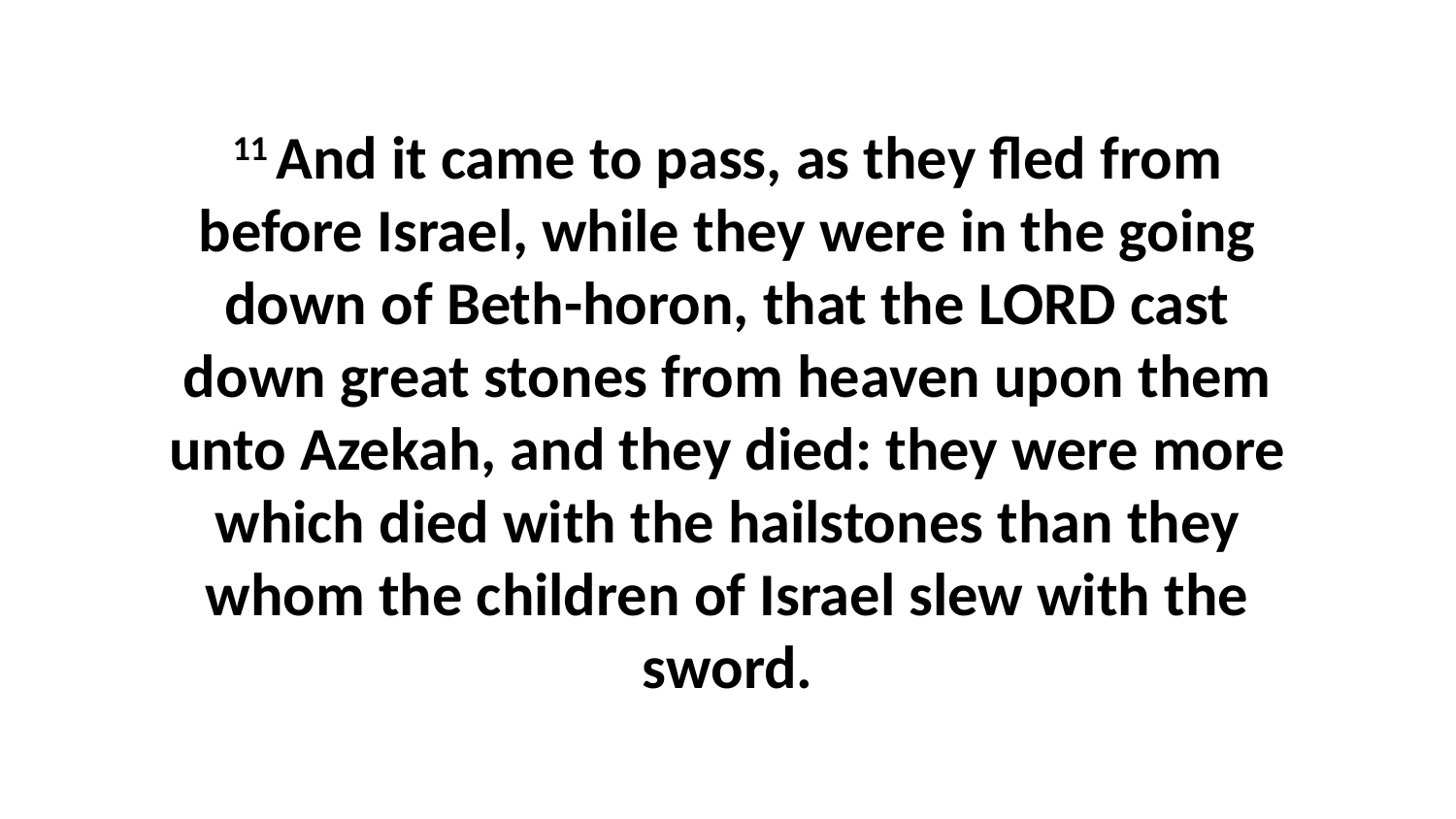

11 And it came to pass, as they fled from before Israel, while they were in the going down of Beth-horon, that the LORD cast down great stones from heaven upon them unto Azekah, and they died: they were more which died with the hailstones than they whom the children of Israel slew with the sword.